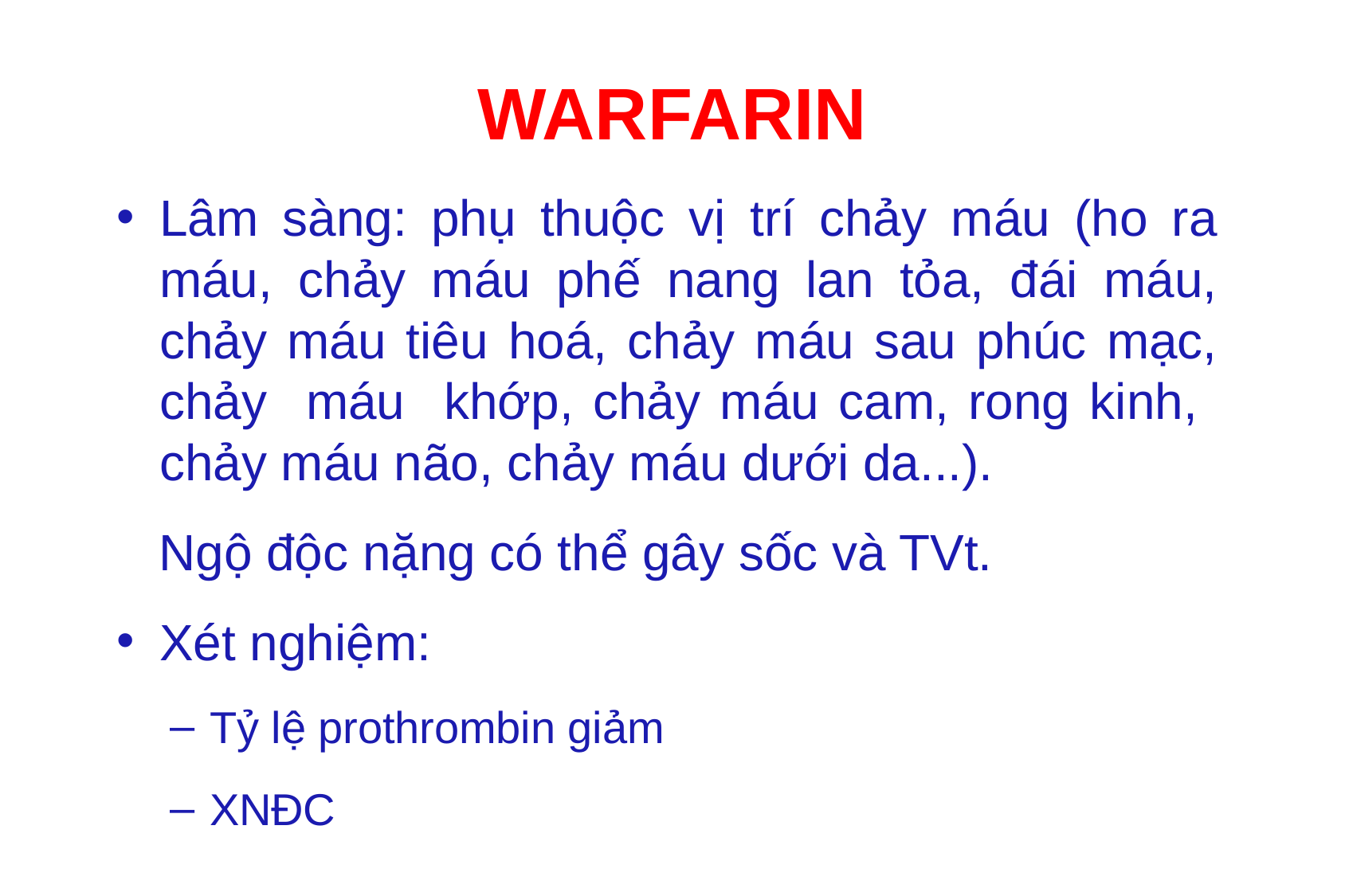

# WARFARIN
Lâm sàng: phụ thuộc vị trí chảy máu (ho ra máu, chảy máu phế nang lan tỏa, đái máu, chảy máu tiêu hoá, chảy máu sau phúc mạc, chảy  máu  khớp, chảy máu cam, rong kinh,  chảy máu não, chảy máu dưới da...).
   Ngộ độc nặng có thể gây sốc và TVt.
Xét nghiệm:
Tỷ lệ prothrombin giảm
XNĐC